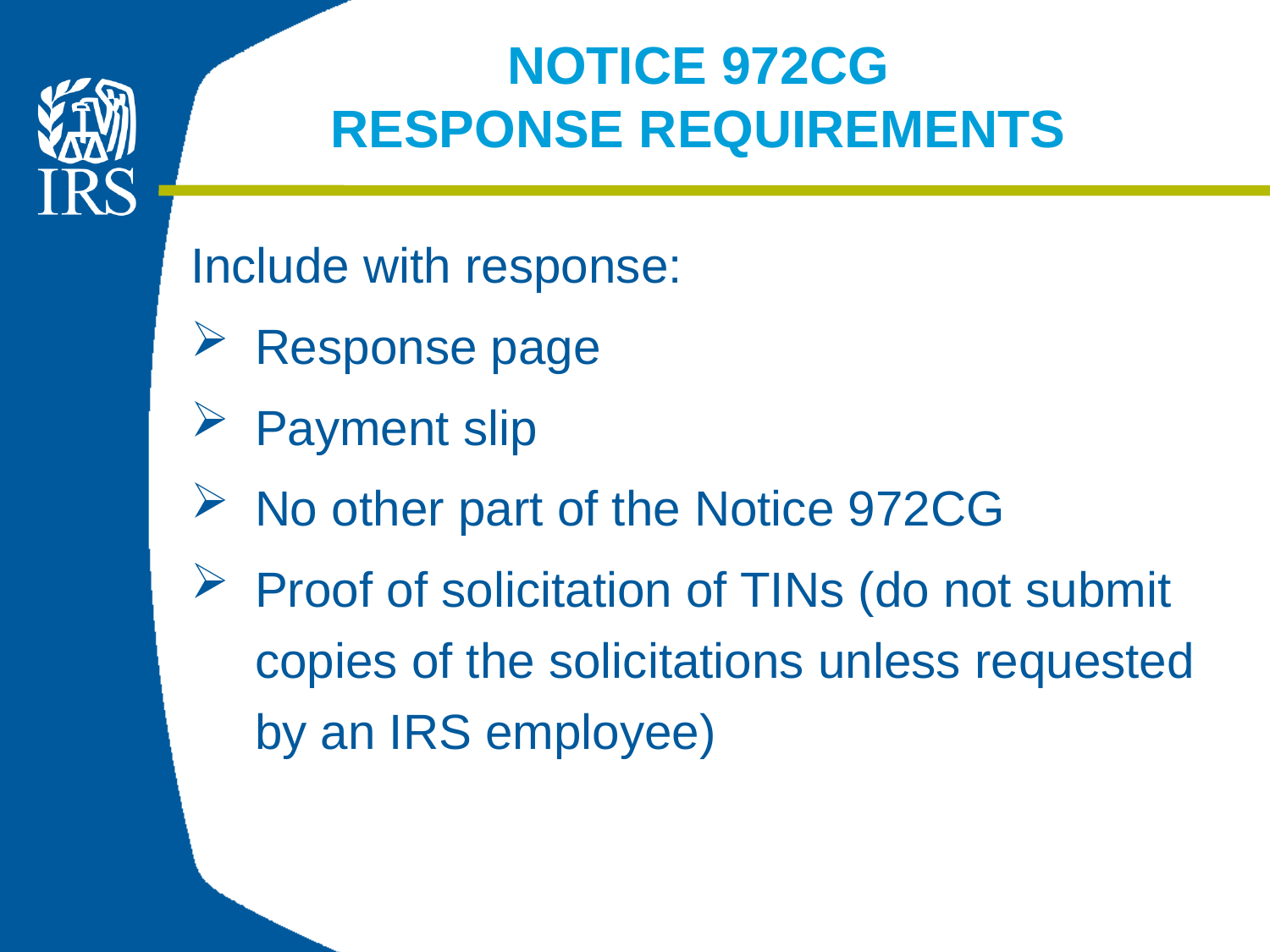

# NOTICE 972CG RESPONSE REQUIREMENTS

Include with response:
Response page
Payment slip
No other part of the Notice 972CG
Proof of solicitation of TINs (do not submit copies of the solicitations unless requested by an IRS employee)